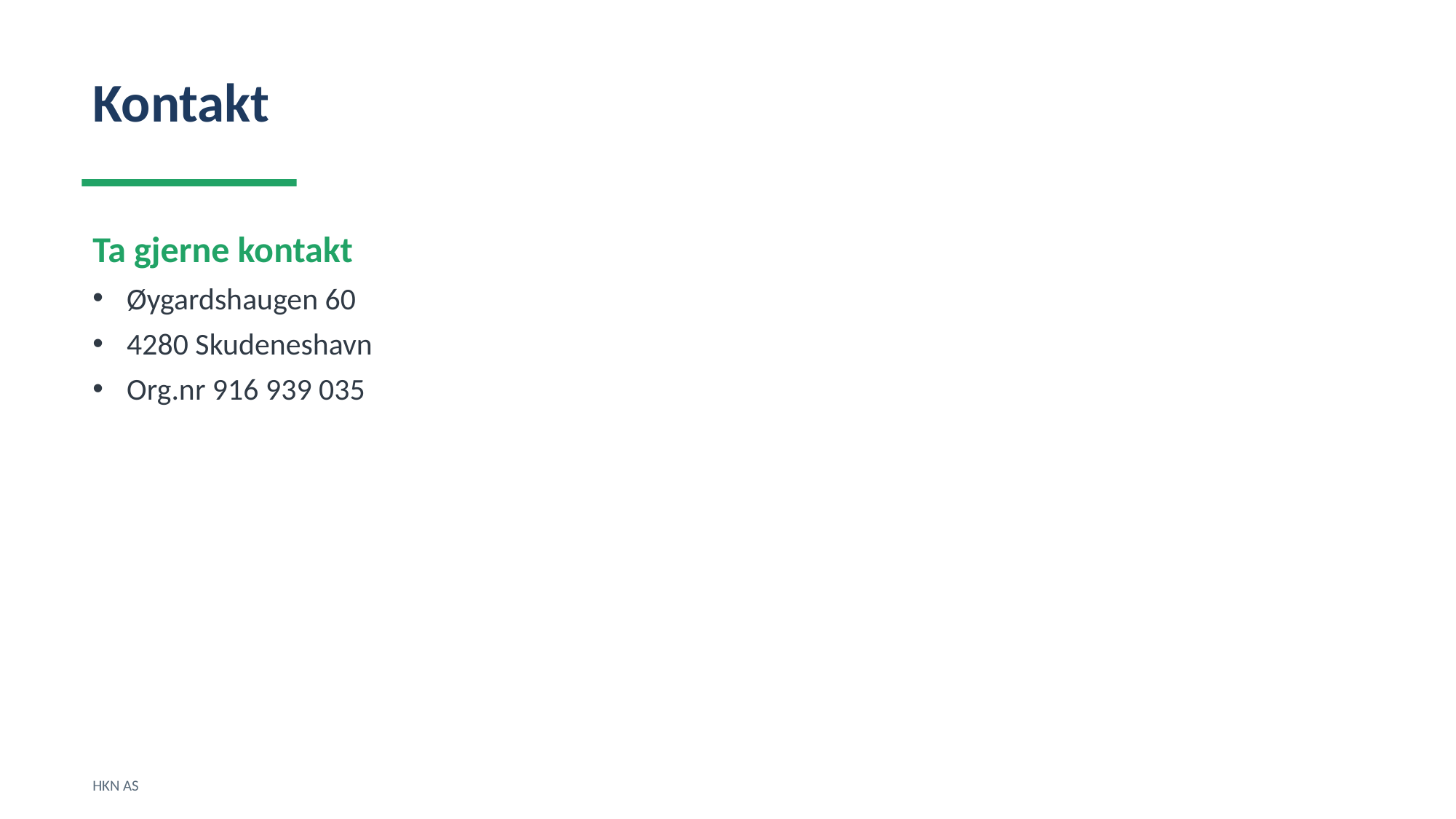

Kontakt

Ta gjerne kontakt
Øygardshaugen 60
4280 Skudeneshavn
Org.nr 916 939 035
HKN AS